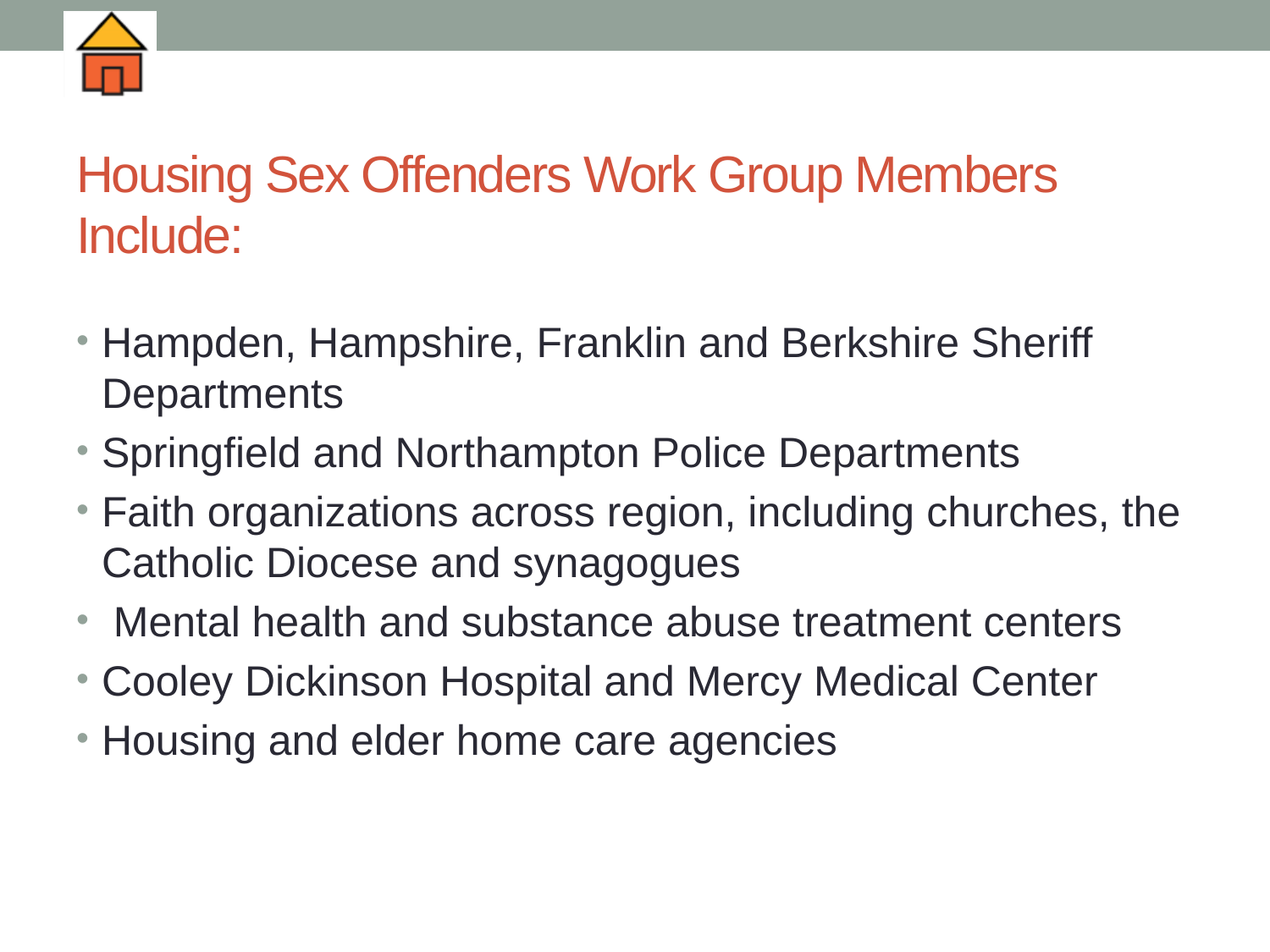

# Housing Sex Offenders Work Group Members Include:
Hampden, Hampshire, Franklin and Berkshire Sheriff Departments
Springfield and Northampton Police Departments
Faith organizations across region, including churches, the Catholic Diocese and synagogues
 Mental health and substance abuse treatment centers
Cooley Dickinson Hospital and Mercy Medical Center
Housing and elder home care agencies